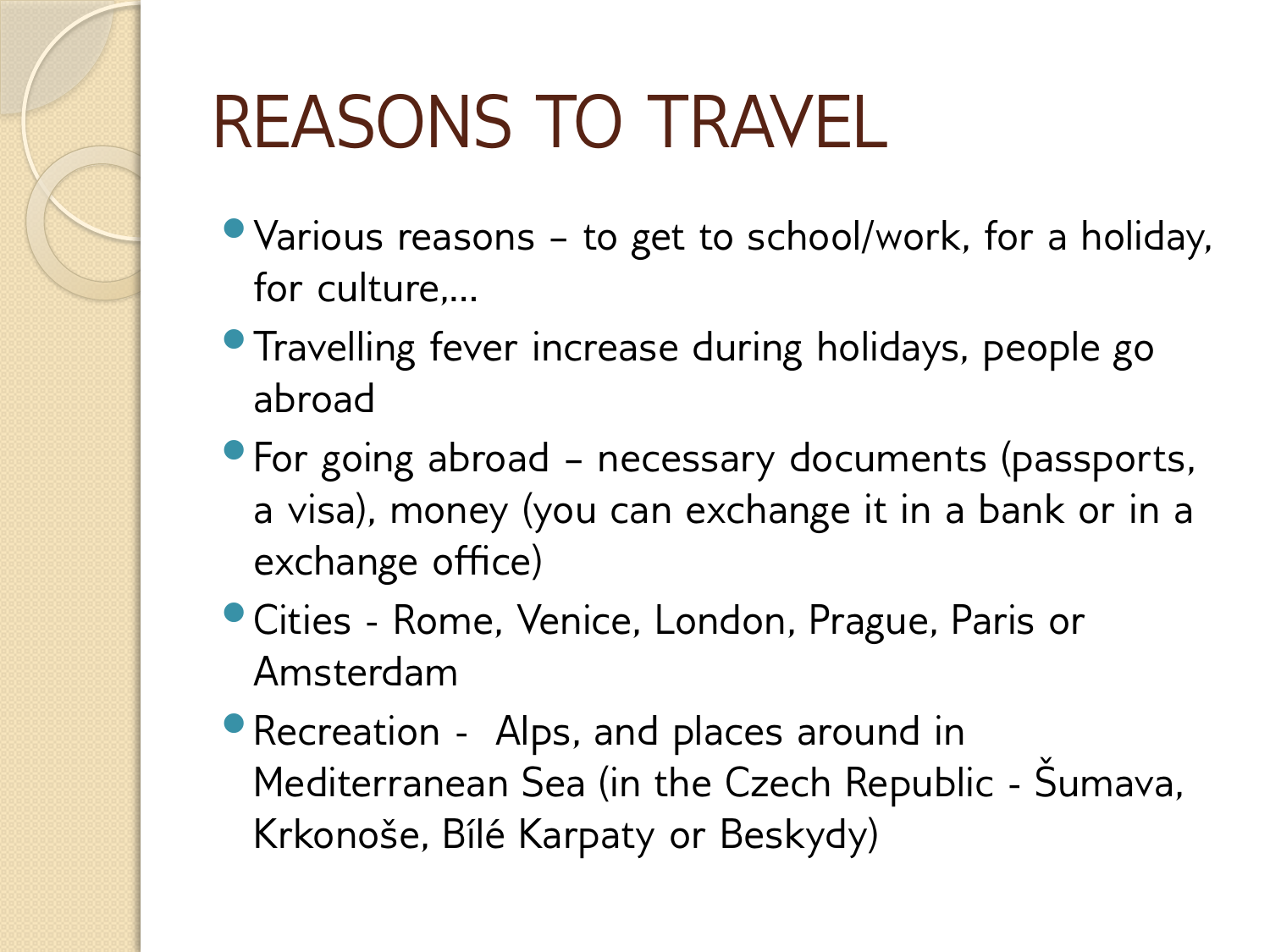

# REASONS TO TRAVEL
Various reasons – to get to school/work, for a holiday, for culture,…
Travelling fever increase during holidays, people go abroad
For going abroad – necessary documents (passports, a visa), money (you can exchange it in a bank or in a exchange office)
Cities - Rome, Venice, London, Prague, Paris or Amsterdam
Recreation -  Alps, and places around in Mediterranean Sea (in the Czech Republic - Šumava, Krkonoše, Bílé Karpaty or Beskydy)